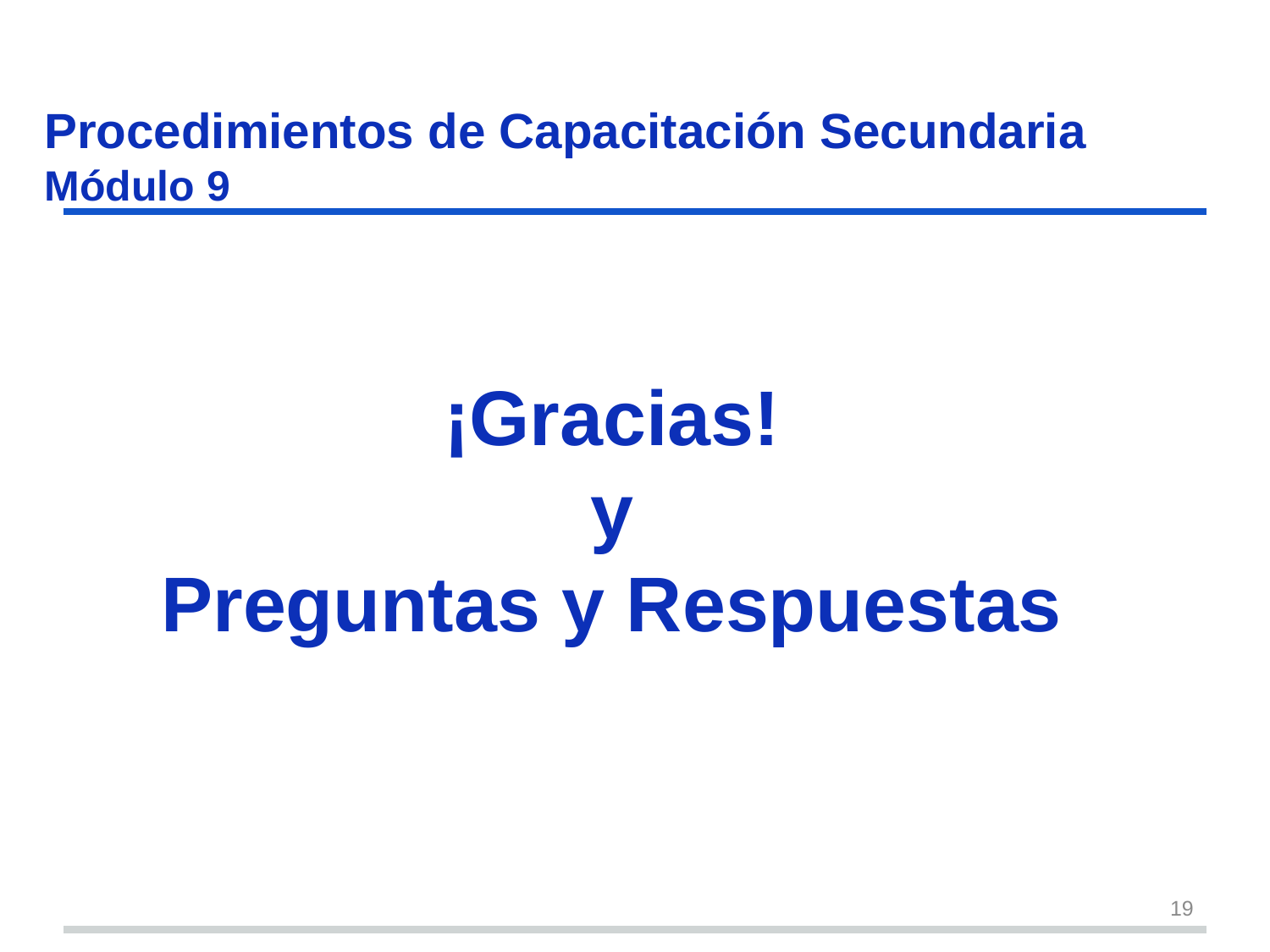

# Procedimientos de Capacitación Secundaria Módulo 9 s36

¡Gracias!
y
Preguntas y Respuestas
19